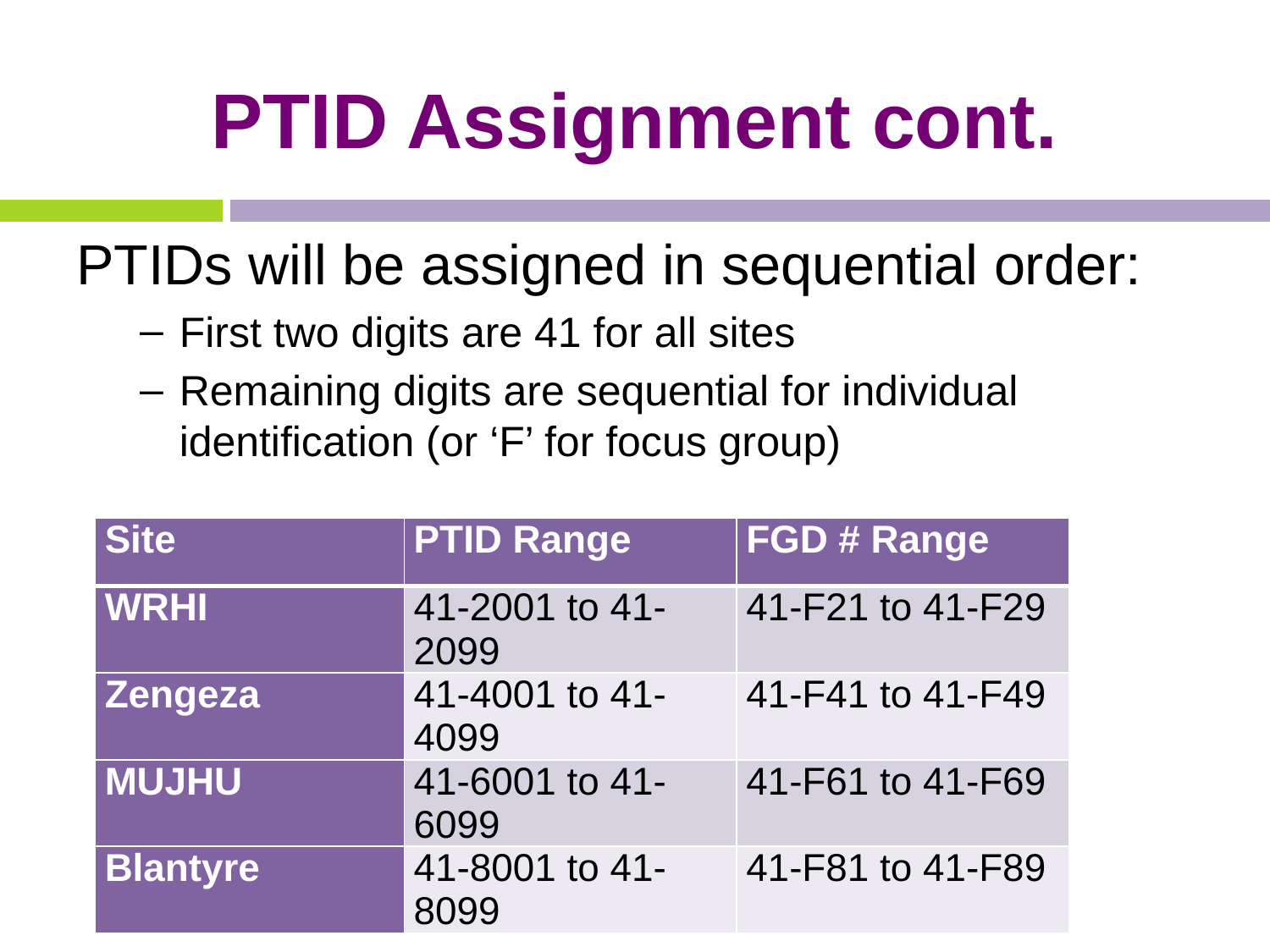

# PTID Assignment cont.
PTIDs will be assigned in sequential order:
First two digits are 41 for all sites
Remaining digits are sequential for individual identification (or ‘F’ for focus group)

| Site | PTID Range | FGD # Range |
| --- | --- | --- |
| WRHI | 41-2001 to 41-2099 | 41-F21 to 41-F29 |
| Zengeza | 41-4001 to 41-4099 | 41-F41 to 41-F49 |
| MUJHU | 41-6001 to 41-6099 | 41-F61 to 41-F69 |
| Blantyre | 41-8001 to 41-8099 | 41-F81 to 41-F89 |